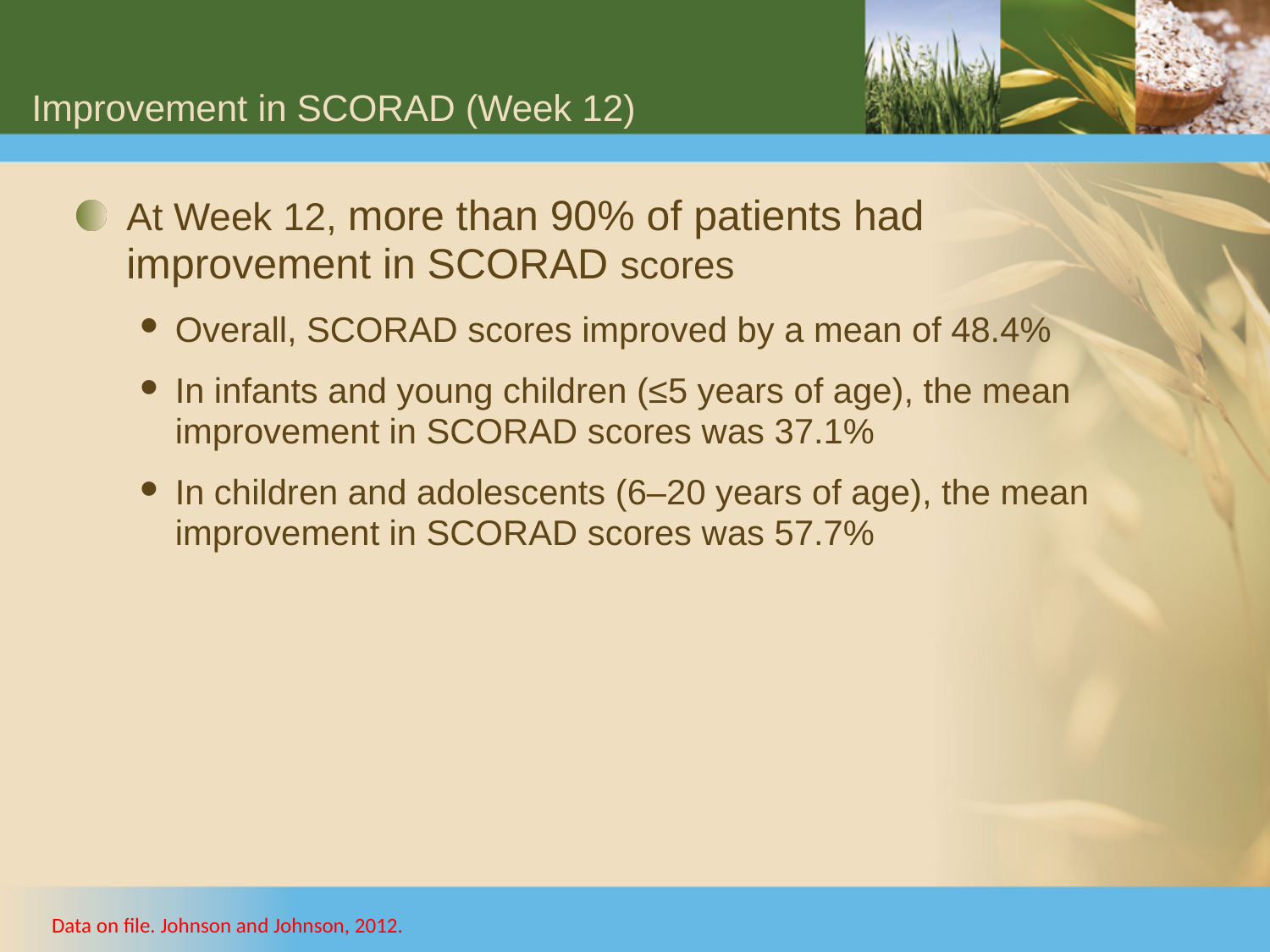

# Improvement in SCORAD (Week 12)
At Week 12, more than 90% of patients had
improvement in SCORAD scores
Overall, SCORAD scores improved by a mean of 48.4%
In infants and young children (≤5 years of age), the mean improvement in SCORAD scores was 37.1%
In children and adolescents (6–20 years of age), the mean improvement in SCORAD scores was 57.7%
Data on file. Johnson and Johnson, 2012.